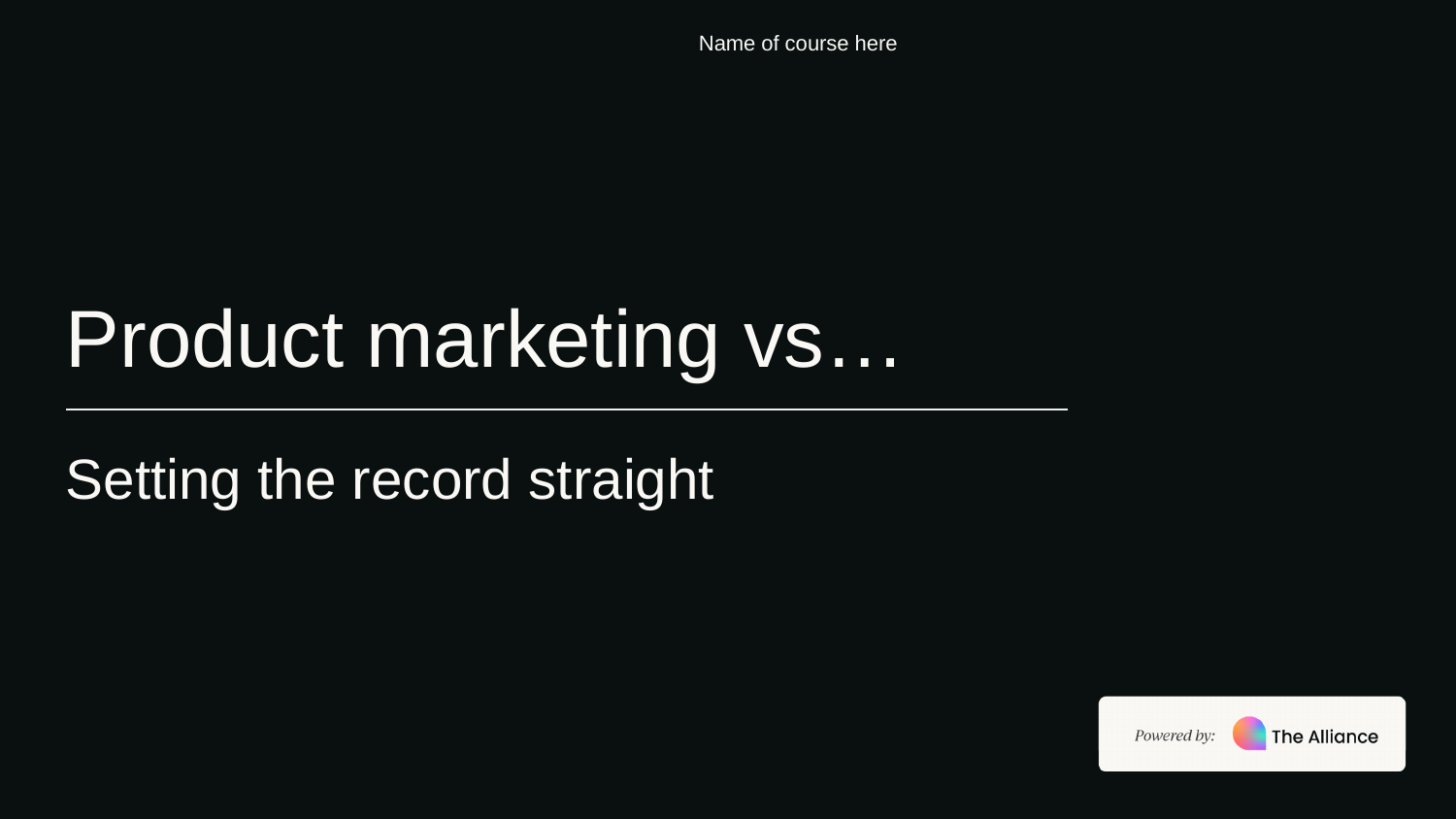

Name of course here
# Product marketing vs…
Setting the record straight